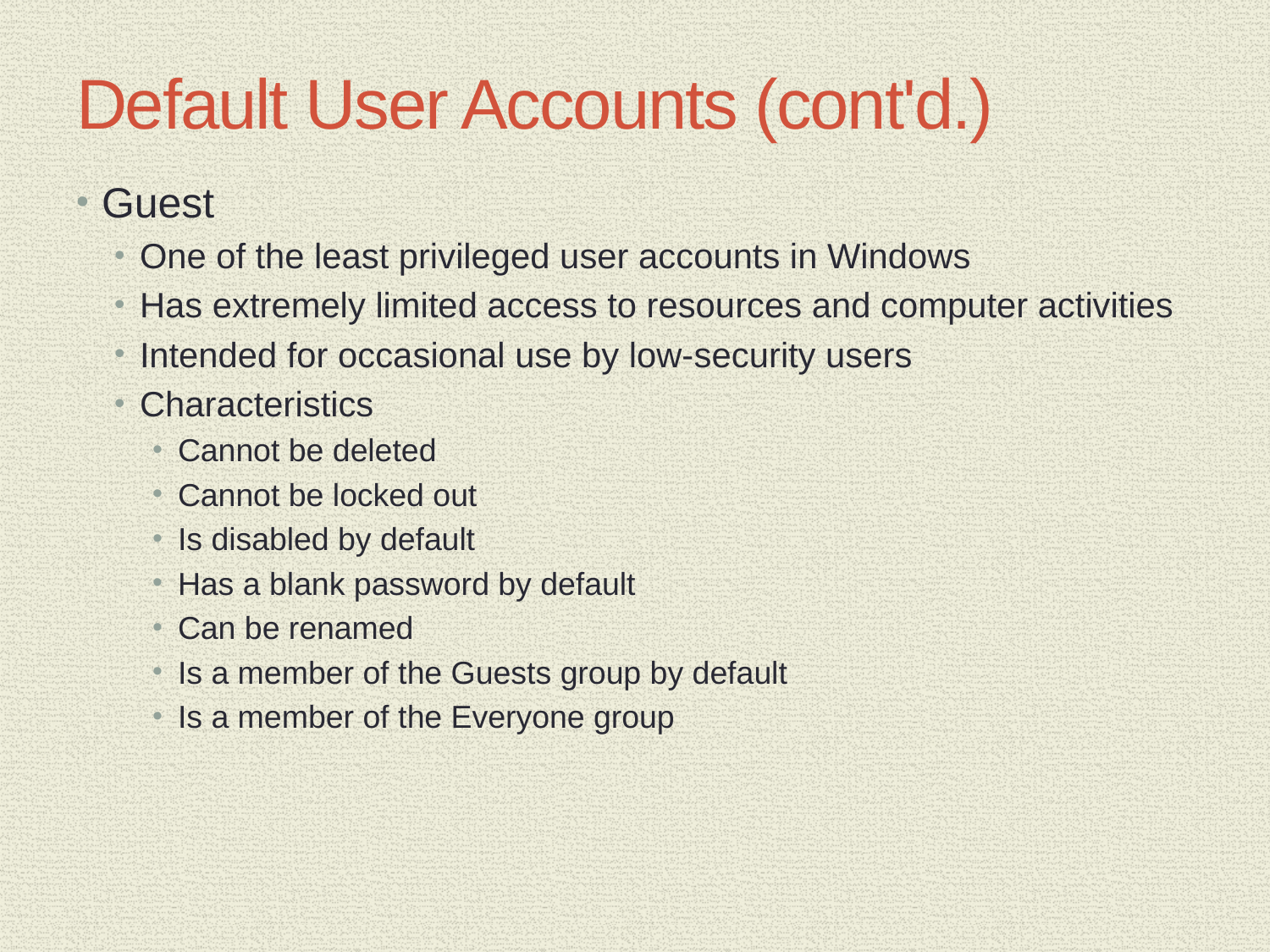

# Default User Accounts (cont'd.)
Guest
One of the least privileged user accounts in Windows
Has extremely limited access to resources and computer activities
Intended for occasional use by low-security users
Characteristics
Cannot be deleted
Cannot be locked out
Is disabled by default
Has a blank password by default
Can be renamed
Is a member of the Guests group by default
Is a member of the Everyone group